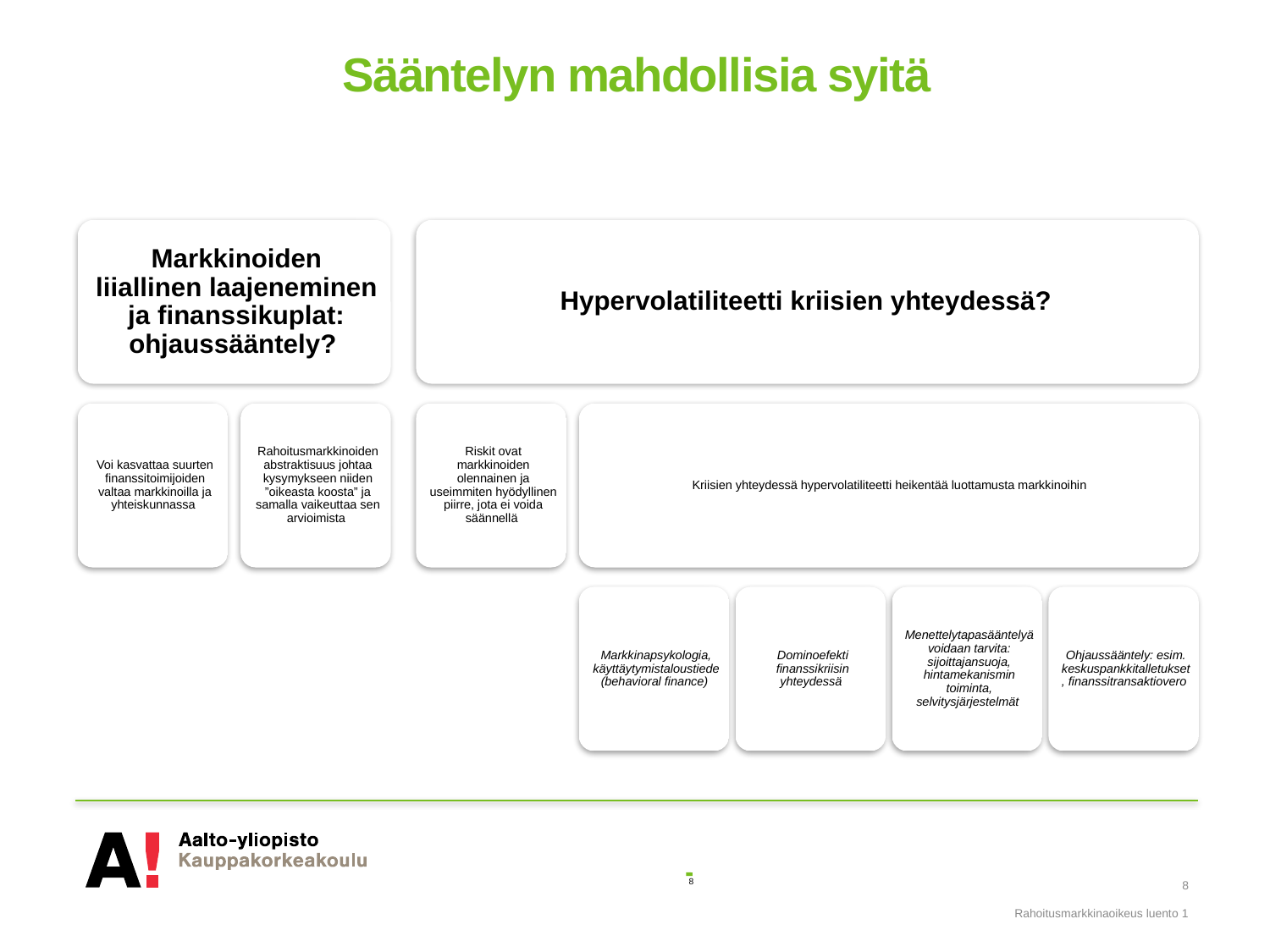

# Sääntelyn mahdollisia syitä
Markkinoiden liiallinen laajeneminen ja finanssikuplat: ohjaussääntely?
Voi kasvattaa suurten finanssitoimijoiden valtaa markkinoilla ja yhteiskunnassa
Rahoitusmarkkinoiden abstraktisuus johtaa kysymykseen niiden ”oikeasta koosta” ja samalla vaikeuttaa sen arvioimista
Hypervolatiliteetti kriisien yhteydessä?
Riskit ovat markkinoiden olennainen ja useimmiten hyödyllinen piirre, jota ei voida säännellä
Kriisien yhteydessä hypervolatiliteetti heikentää luottamusta markkinoihin
Markkinapsykologia, käyttäytymistaloustiede (behavioral finance)
Dominoefekti finanssikriisin yhteydessä
Menettelytapasääntelyä voidaan tarvita: sijoittajansuoja, hintamekanismin toiminta, selvitysjärjestelmät
Ohjaussääntely: esim. keskuspankkitalletukset, finanssitransaktiovero
8
8
Rahoitusmarkkinaoikeus luento 1